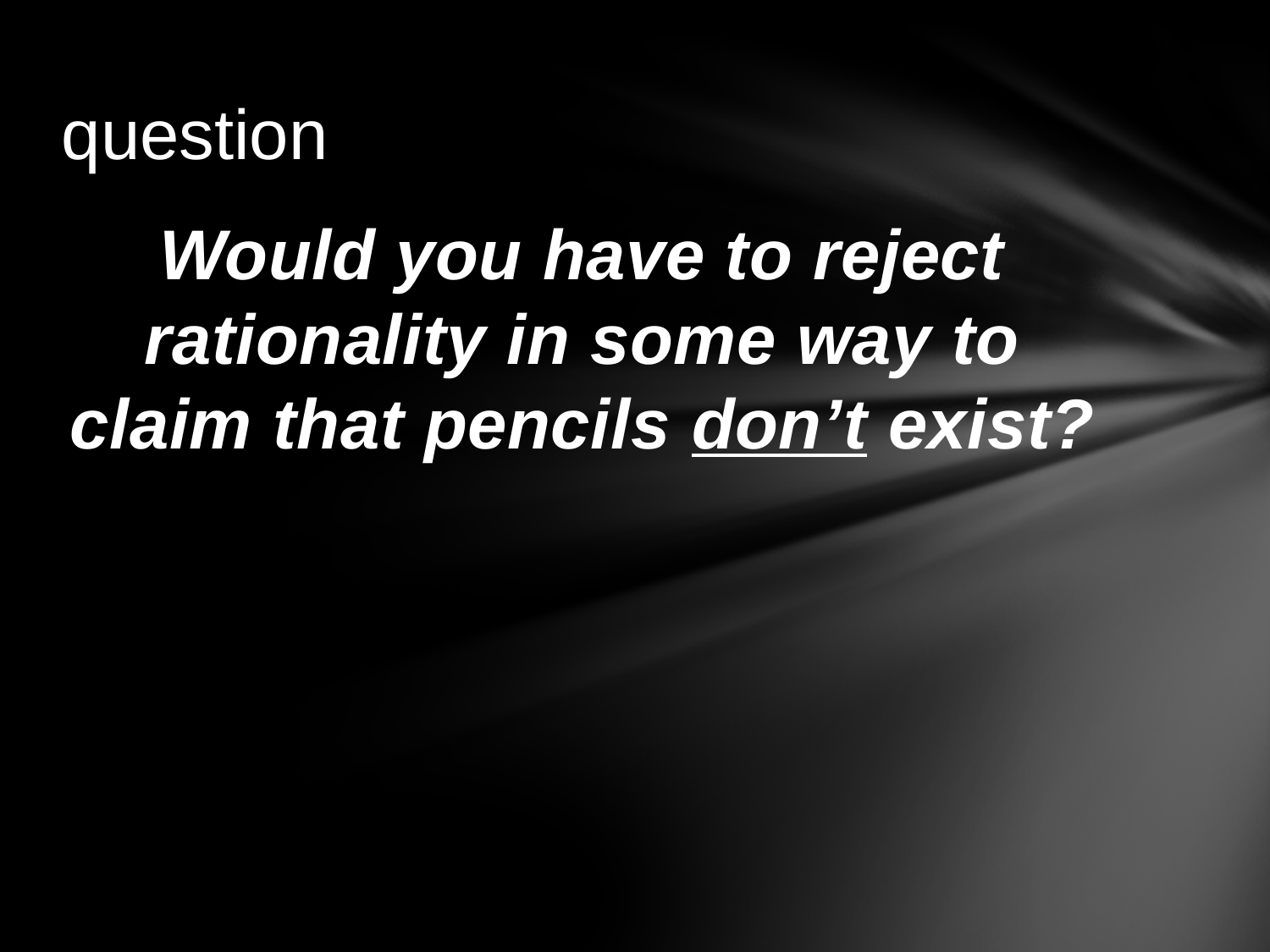

# question
Would you have to reject rationality in some way to claim that pencils don’t exist?